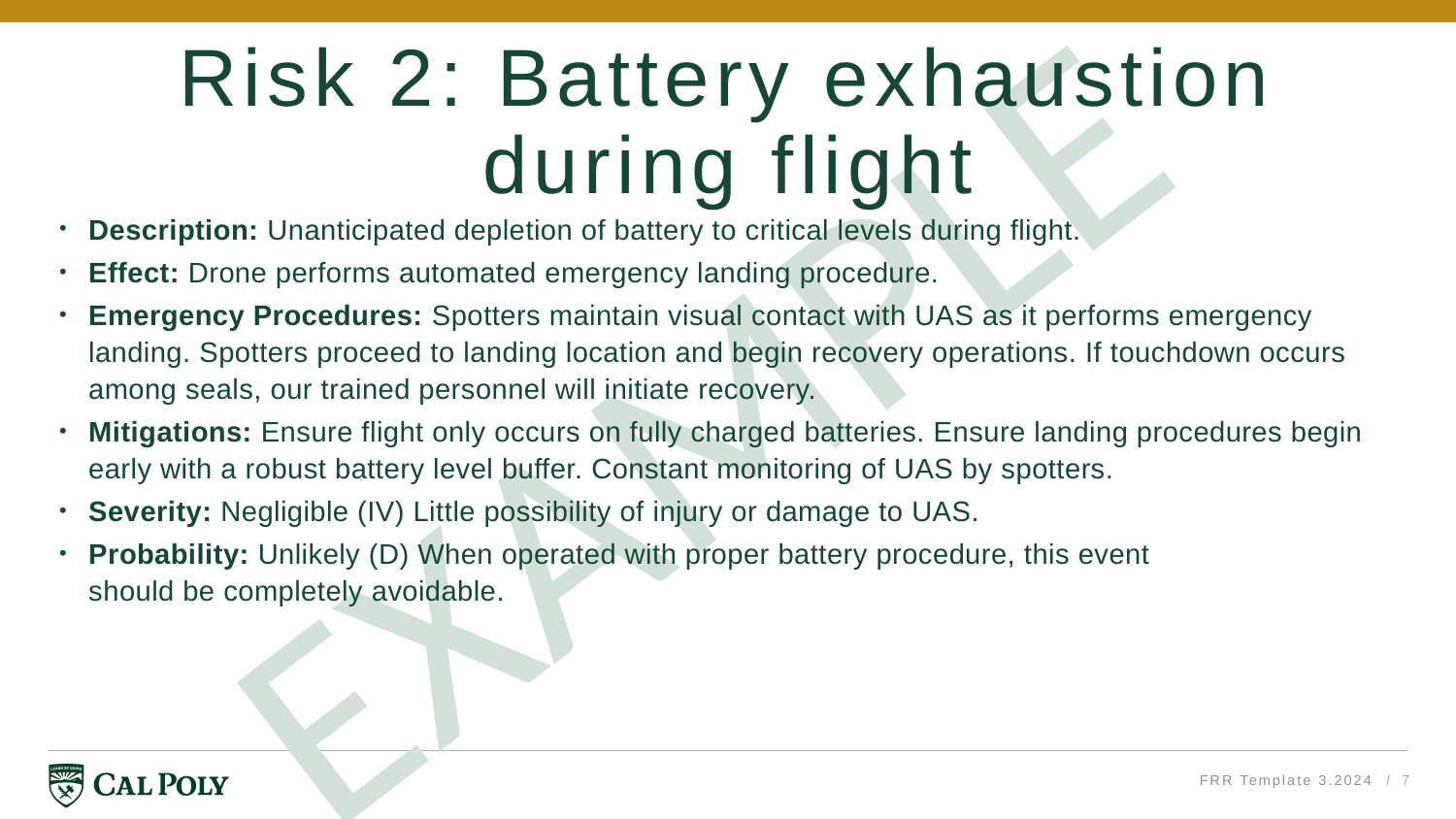

# Risk 2: Battery exhaustion during flight
EXAMPLE
Description: Unanticipated depletion of battery to critical levels during flight.
Effect: Drone performs automated emergency landing procedure.
Emergency Procedures: Spotters maintain visual contact with UAS as it performs emergency landing. Spotters proceed to landing location and begin recovery operations. If touchdown occurs among seals, our trained personnel will initiate recovery.
Mitigations: Ensure flight only occurs on fully charged batteries. Ensure landing procedures begin early with a robust battery level buffer. Constant monitoring of UAS by spotters.
Severity: Negligible (IV) Little possibility of injury or damage to UAS.
Probability: Unlikely (D) When operated with proper battery procedure, this event
should be completely avoidable.

FRR Template 3.2024
/   7